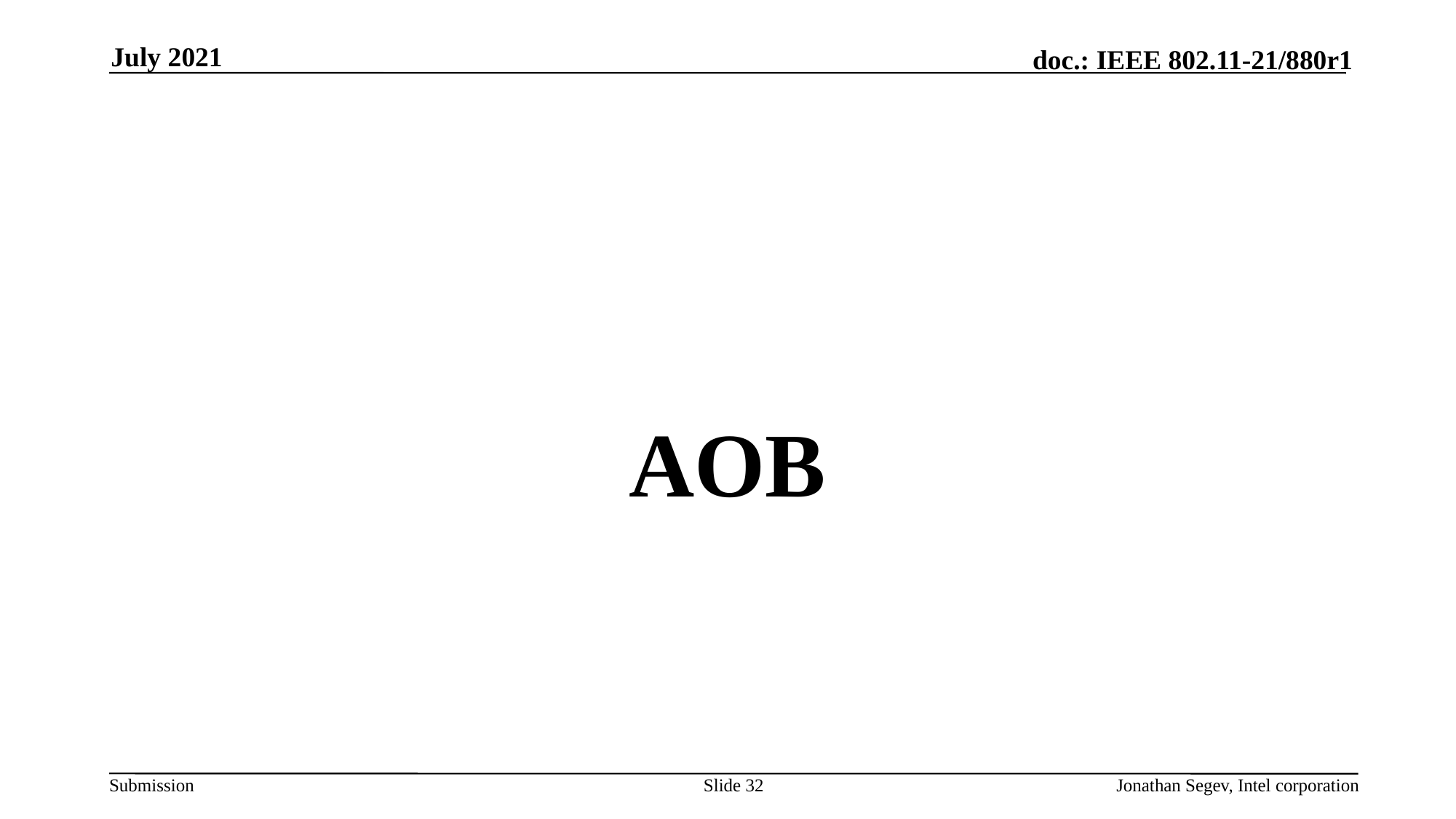

July 2021
#

AOB
Slide 32
Jonathan Segev, Intel corporation